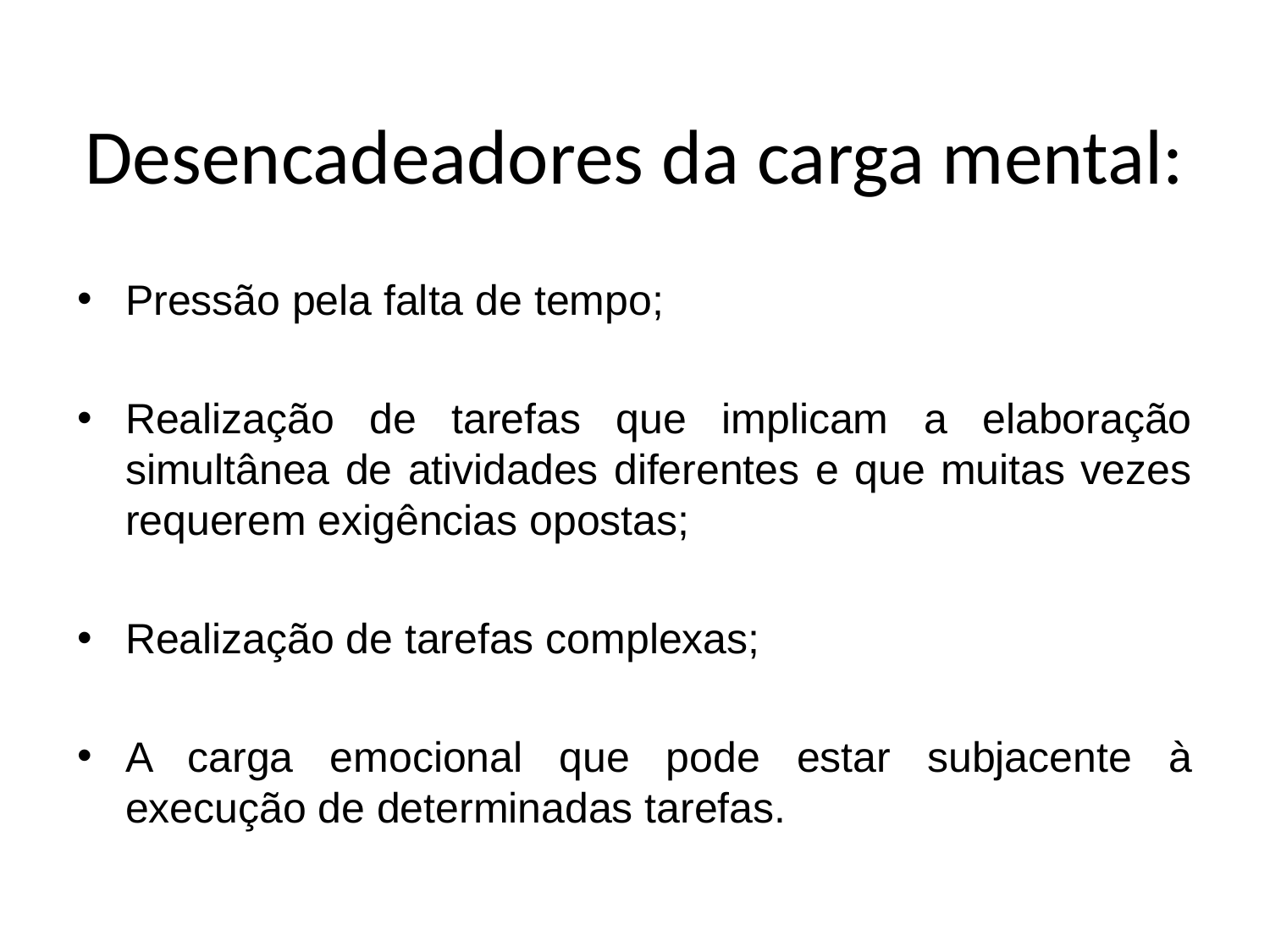

# Desencadeadores da carga mental:
Pressão pela falta de tempo;

Realização de tarefas que implicam a elaboração simultânea de atividades diferentes e que muitas vezes requerem exigências opostas;

Realização de tarefas complexas;

A carga emocional que pode estar subjacente à execução de determinadas tarefas.